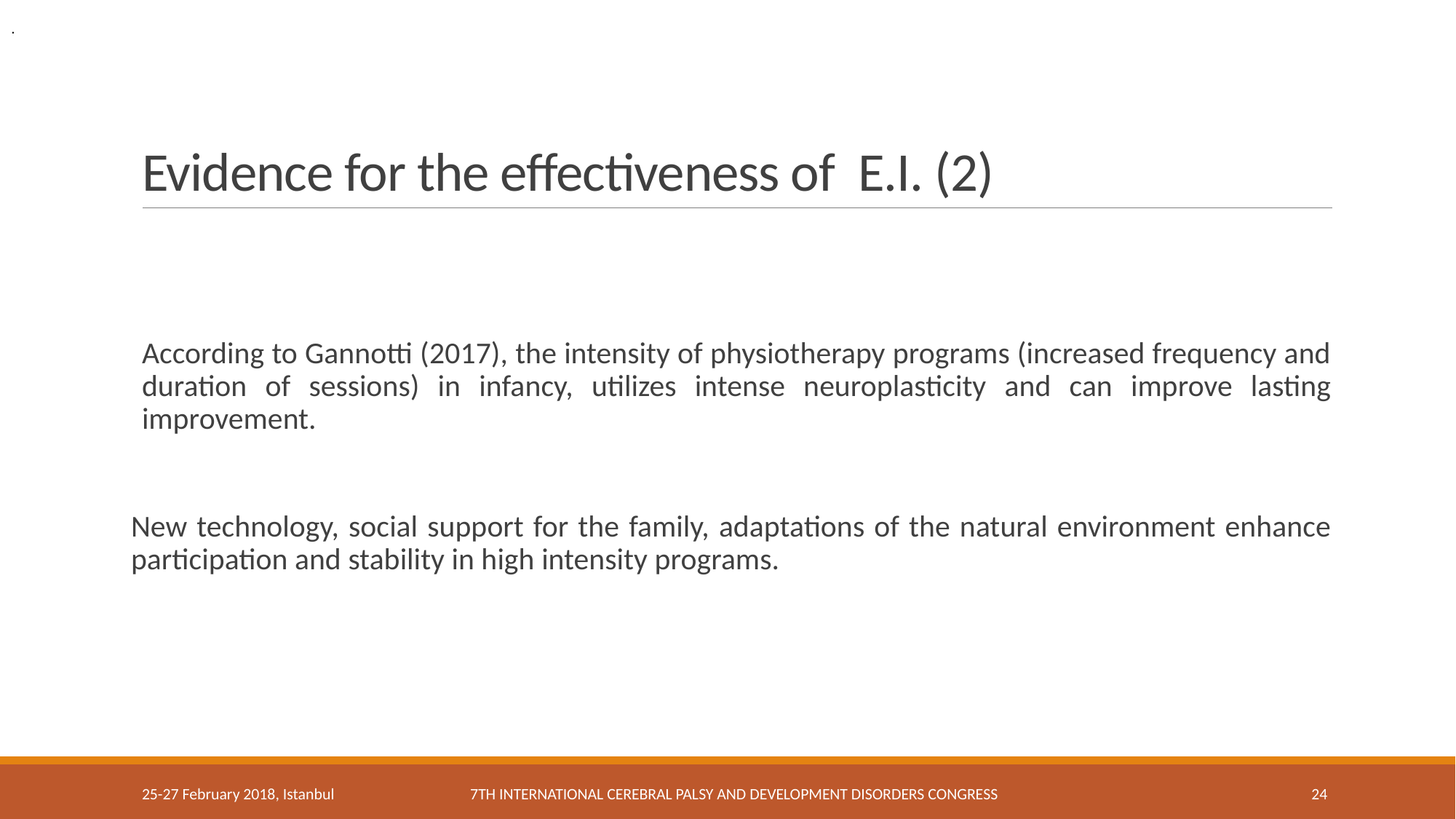

.
# Evidence for the effectiveness of  E.I. (2)

According to Gannotti (2017), the intensity of physiotherapy programs (increased frequency and duration of sessions) in infancy, utilizes intense neuroplasticity and can improve lasting improvement.

New technology, social support for the family, adaptations of the natural environment enhance participation and stability in high intensity programs.

25-27 February 2018, Istanbul
7th International Cerebral Palsy and Development Disorders Congress
24